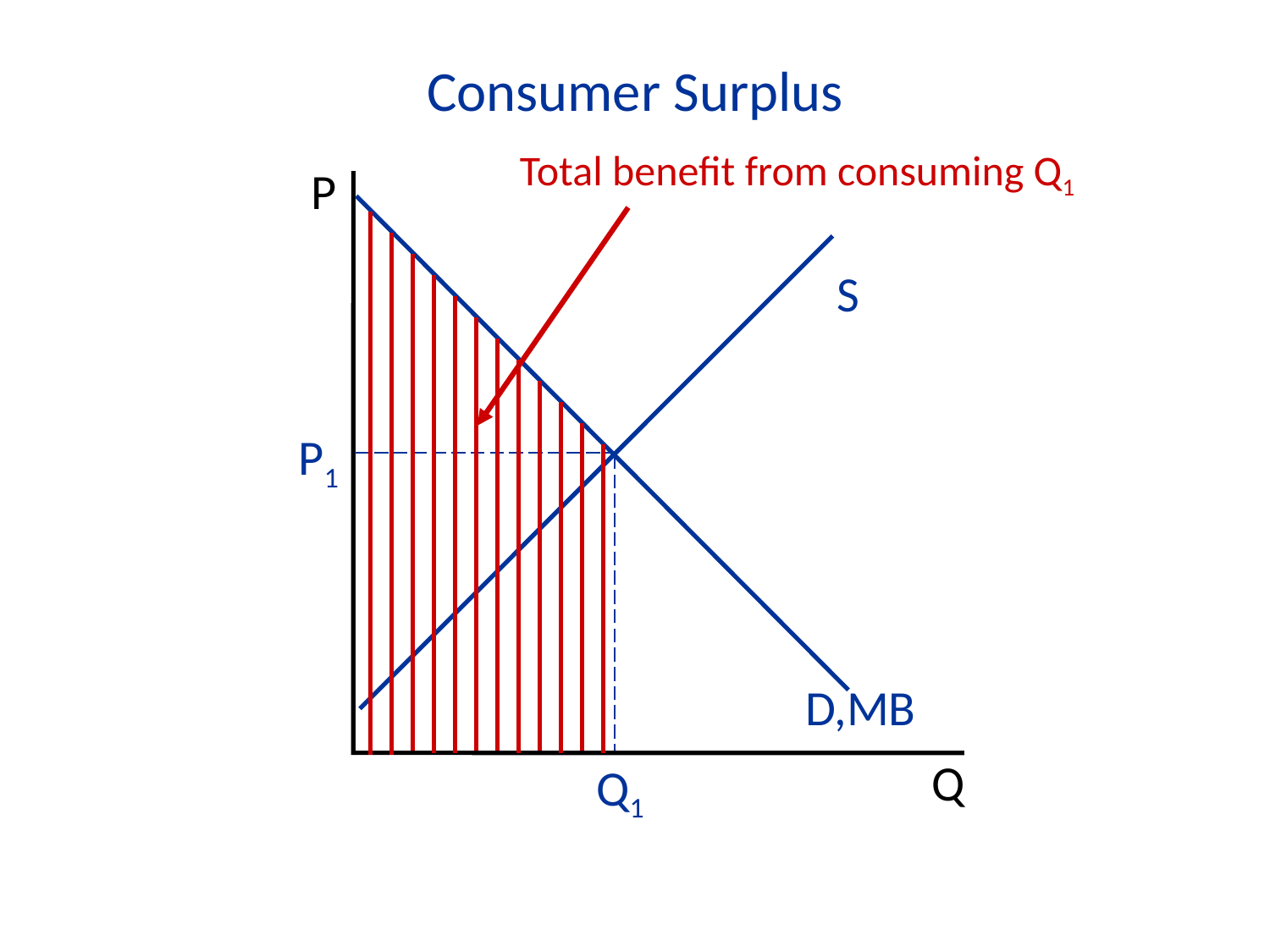

Consumer Surplus
Total benefit from consuming Q1
P
Q
S
P1
Q1
D,MB